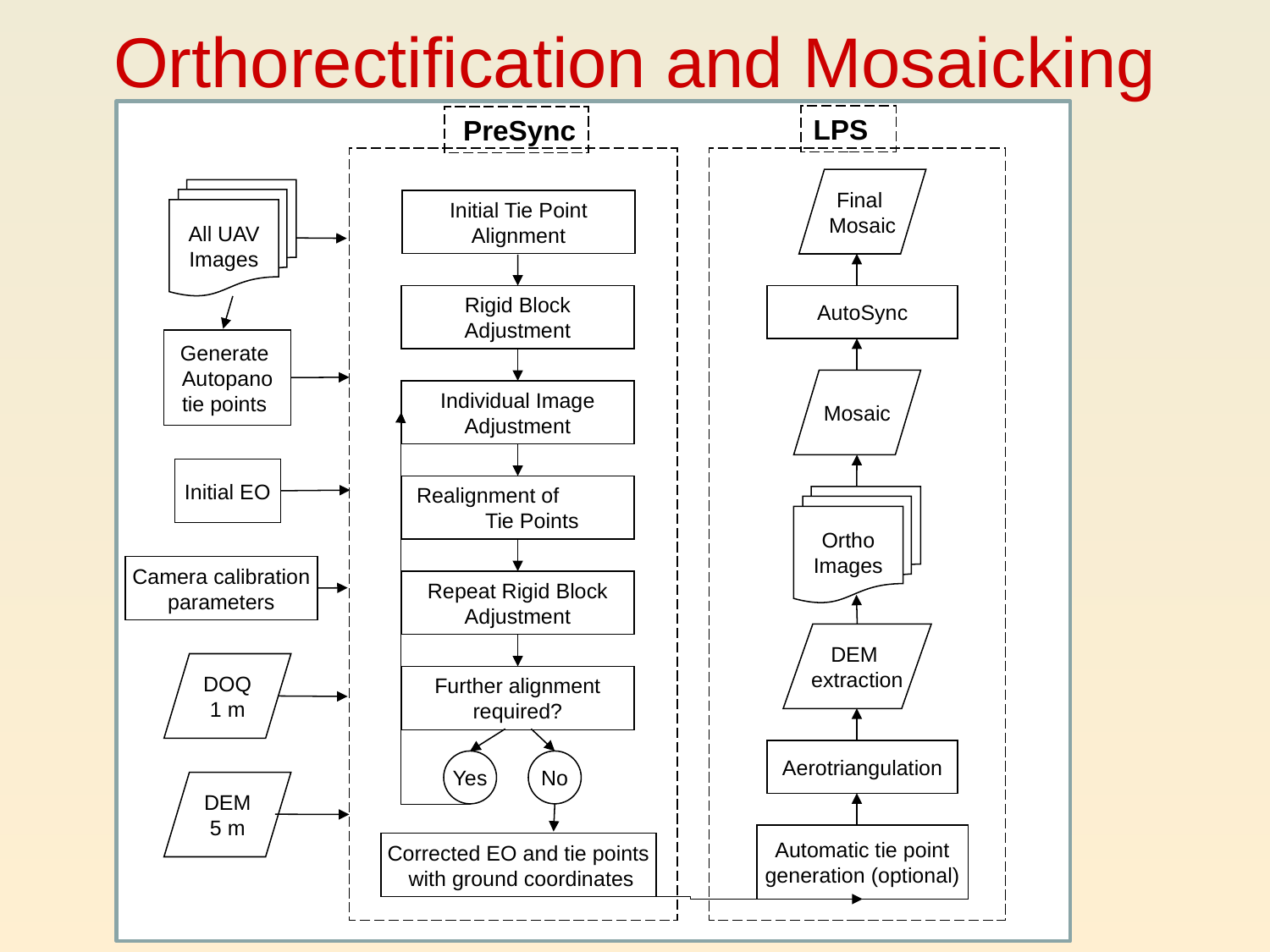

Orthorectification and Mosaicking

LPS
PreSync

Final
Mosaic
All UAV
Images
Initial Tie Point Alignment
Rigid Block Adjustment
AutoSync
Generate
Autopano
tie points
Mosaic
Individual Image Adjustment
Initial EO
Realignment of                Tie Points
Ortho
Images
Camera calibration
parameters
Repeat Rigid Block Adjustment
DEM
extraction
DOQ
1 m
Further alignment
required?
Aerotriangulation
Yes
No
DEM
5 m
Automatic tie point
generation (optional)
Corrected EO and tie points
 with ground coordinates